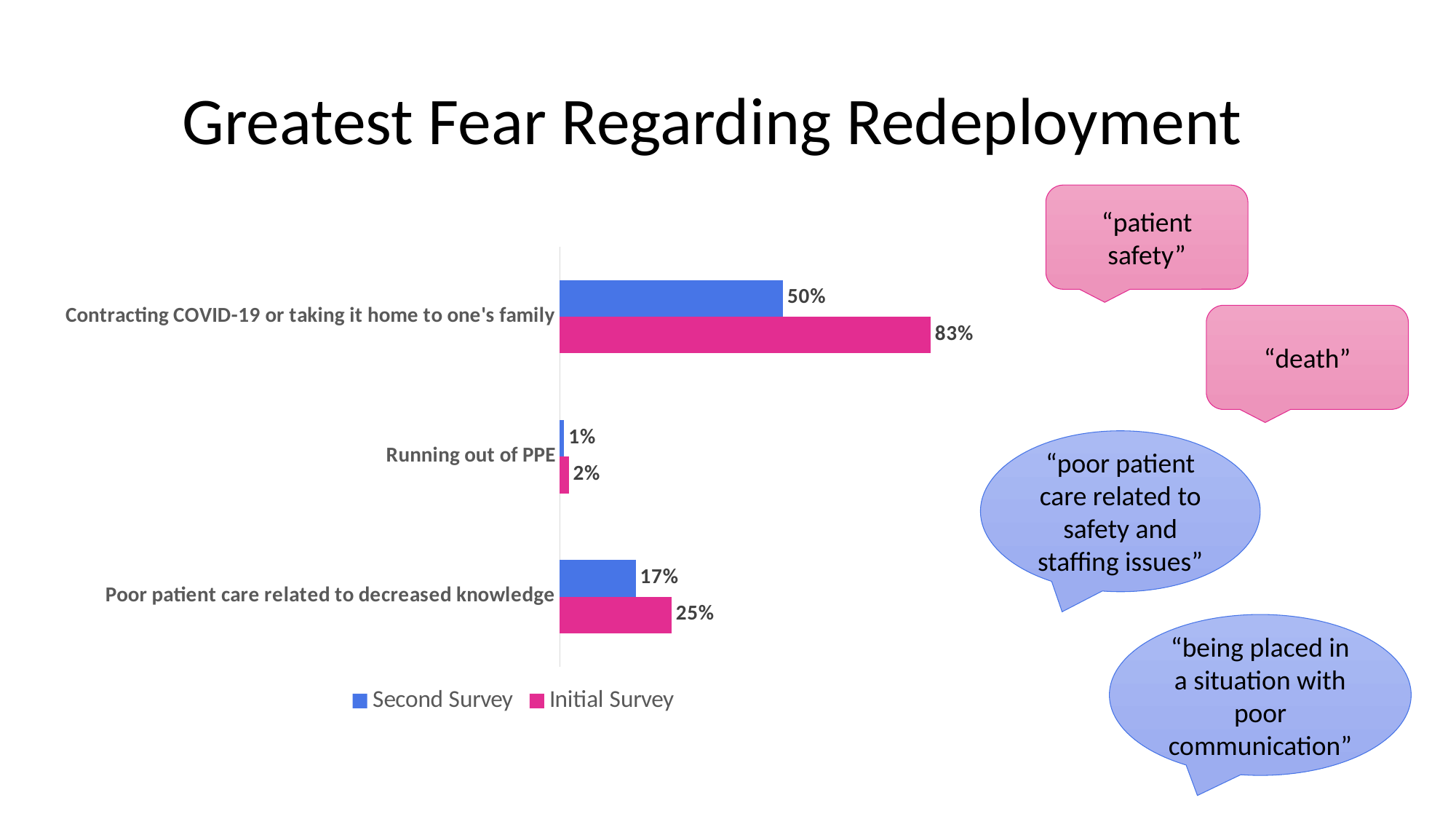

# Greatest Fear Regarding Redeployment
“patient safety”

### Chart

| Category | Initial Survey | Second Survey |
|---|---|---|
| Poor patient care related to decreased knowledge | 0.25 | 0.17 |
| Running out of PPE | 0.02 | 0.01 |
| Contracting COVID-19 or taking it home to one's family | 0.83 | 0.5 |
“death”
“poor patient care related to safety and staffing issues”
“being placed in a situation with poor communication”